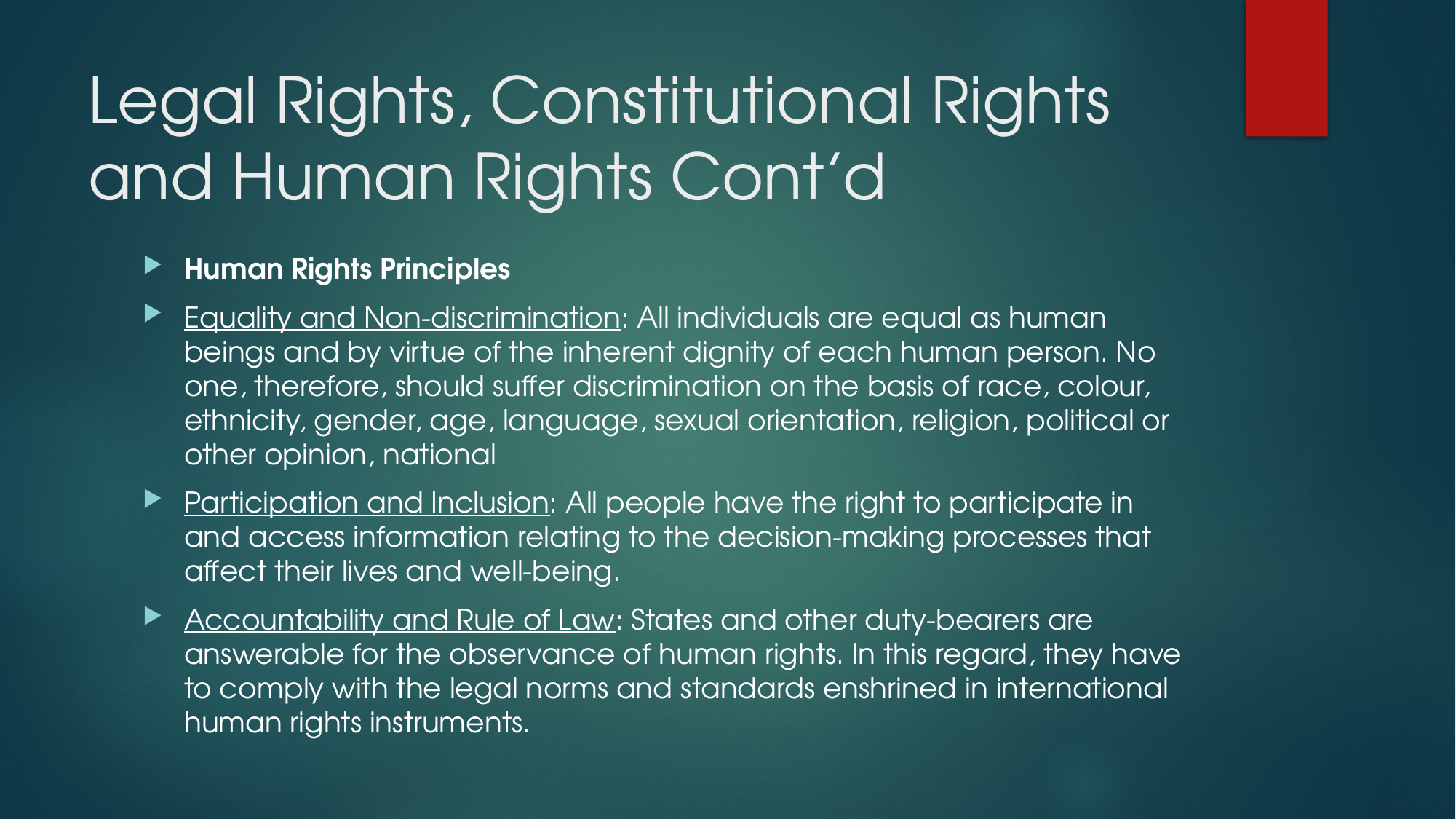

# Legal Rights, Constitutional Rights and Human Rights Cont’d
Human Rights Principles
Equality and Non-discrimination: All individuals are equal as human beings and by virtue of the inherent dignity of each human person. No one, therefore, should suffer discrimination on the basis of race, colour, ethnicity, gender, age, language, sexual orientation, religion, political or other opinion, national
Participation and Inclusion: All people have the right to participate in and access information relating to the decision-making processes that affect their lives and well-being.
Accountability and Rule of Law: States and other duty-bearers are answerable for the observance of human rights. In this regard, they have to comply with the legal norms and standards enshrined in international human rights instruments.